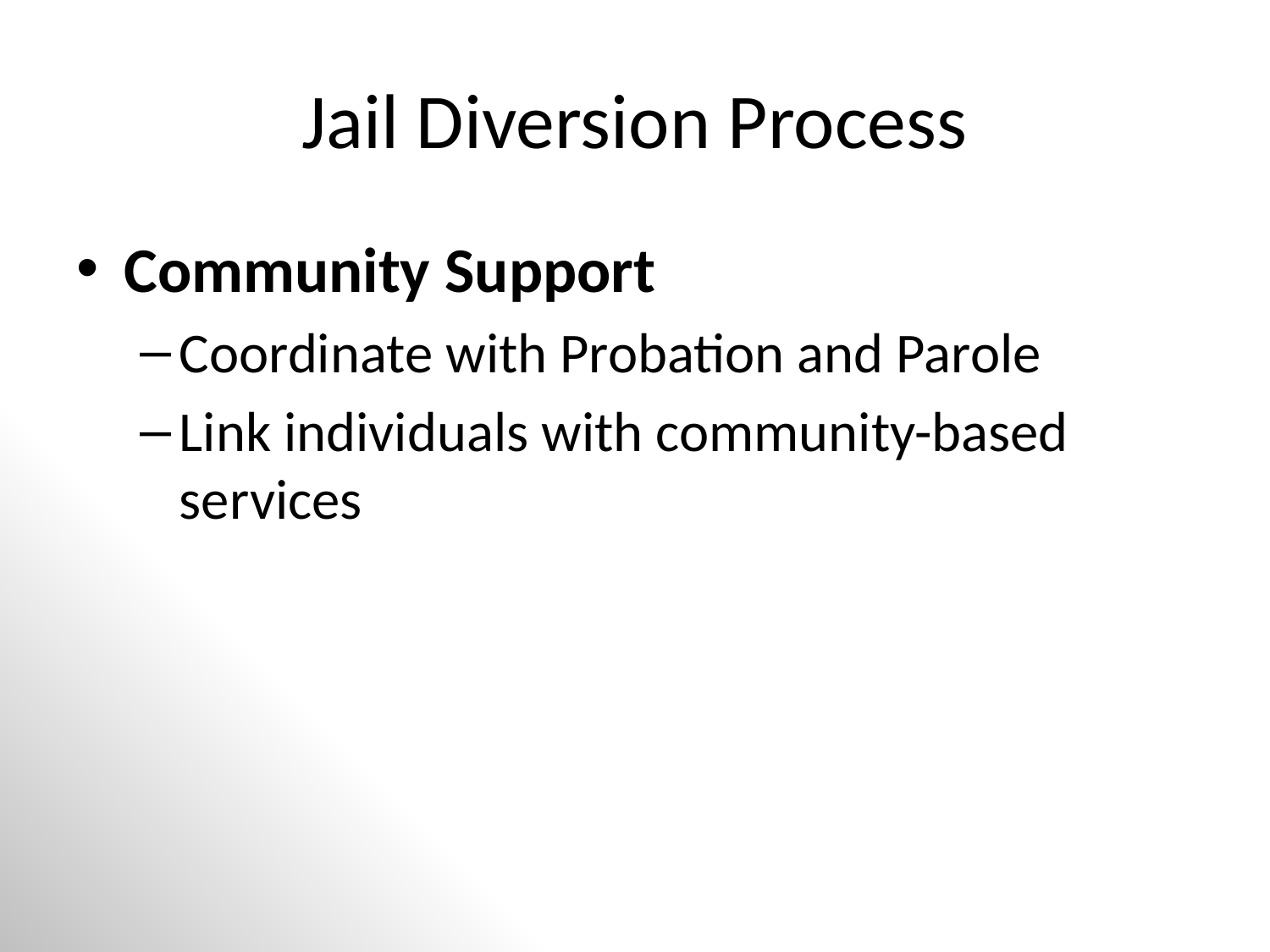

# Jail Diversion Process
Community Support
Coordinate with Probation and Parole
Link individuals with community-based services